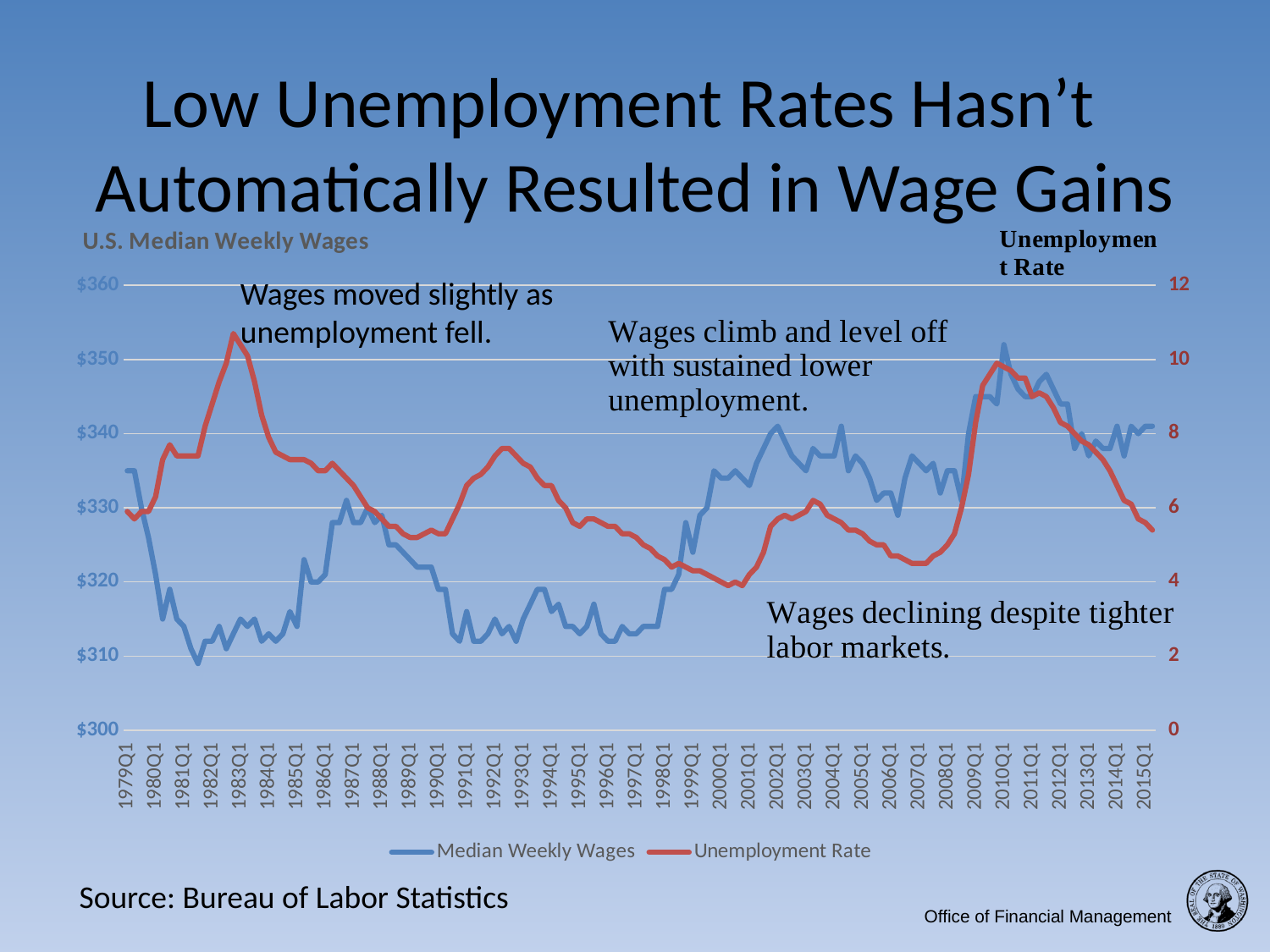

# Low Unemployment Rates Hasn’t Automatically Resulted in Wage Gains

### Chart: U.S. Median Weekly Wages

| Category | Median Weekly Wages | Unemployment Rate |
|---|---|---|
| 1979Q1 | 335.0 | 5.9 |
| 1979Q2 | 335.0 | 5.7 |
| 1979Q3 | 330.0 | 5.9 |
| 1979Q4 | 326.0 | 5.9 |
| 1980Q1 | 321.0 | 6.3 |
| 1980Q2 | 315.0 | 7.3 |
| 1980Q3 | 319.0 | 7.7 |
| 1980Q4 | 315.0 | 7.4 |
| 1981Q1 | 314.0 | 7.4 |
| 1981Q2 | 311.0 | 7.4 |
| 1981Q3 | 309.0 | 7.4 |
| 1981Q4 | 312.0 | 8.2 |
| 1982Q1 | 312.0 | 8.8 |
| 1982Q2 | 314.0 | 9.4 |
| 1982Q3 | 311.0 | 9.9 |
| 1982Q4 | 313.0 | 10.7 |
| 1983Q1 | 315.0 | 10.4 |
| 1983Q2 | 314.0 | 10.1 |
| 1983Q3 | 315.0 | 9.4 |
| 1983Q4 | 312.0 | 8.5 |
| 1984Q1 | 313.0 | 7.9 |
| 1984Q2 | 312.0 | 7.5 |
| 1984Q3 | 313.0 | 7.4 |
| 1984Q4 | 316.0 | 7.3 |
| 1985Q1 | 314.0 | 7.3 |
| 1985Q2 | 323.0 | 7.3 |
| 1985Q3 | 320.0 | 7.2 |
| 1985Q4 | 320.0 | 7.0 |
| 1986Q1 | 321.0 | 7.0 |
| 1986Q2 | 328.0 | 7.2 |
| 1986Q3 | 328.0 | 7.0 |
| 1986Q4 | 331.0 | 6.8 |
| 1987Q1 | 328.0 | 6.6 |
| 1987Q2 | 328.0 | 6.3 |
| 1987Q3 | 330.0 | 6.0 |
| 1987Q4 | 328.0 | 5.9 |
| 1988Q1 | 329.0 | 5.7 |
| 1988Q2 | 325.0 | 5.5 |
| 1988Q3 | 325.0 | 5.5 |
| 1988Q4 | 324.0 | 5.3 |
| 1989Q1 | 323.0 | 5.2 |
| 1989Q2 | 322.0 | 5.2 |
| 1989Q3 | 322.0 | 5.3 |
| 1989Q4 | 322.0 | 5.4 |
| 1990Q1 | 319.0 | 5.3 |
| 1990Q2 | 319.0 | 5.3 |
| 1990Q3 | 313.0 | 5.7 |
| 1990Q4 | 312.0 | 6.1 |
| 1991Q1 | 316.0 | 6.6 |
| 1991Q2 | 312.0 | 6.8 |
| 1991Q3 | 312.0 | 6.9 |
| 1991Q4 | 313.0 | 7.1 |
| 1992Q1 | 315.0 | 7.4 |
| 1992Q2 | 313.0 | 7.6 |
| 1992Q3 | 314.0 | 7.6 |
| 1992Q4 | 312.0 | 7.4 |
| 1993Q1 | 315.0 | 7.2 |
| 1993Q2 | 317.0 | 7.1 |
| 1993Q3 | 319.0 | 6.8 |
| 1993Q4 | 319.0 | 6.6 |
| 1994Q1 | 316.0 | 6.6 |
| 1994Q2 | 317.0 | 6.2 |
| 1994Q3 | 314.0 | 6.0 |
| 1994Q4 | 314.0 | 5.6 |
| 1995Q1 | 313.0 | 5.5 |
| 1995Q2 | 314.0 | 5.7 |
| 1995Q3 | 317.0 | 5.7 |
| 1995Q4 | 313.0 | 5.6 |
| 1996Q1 | 312.0 | 5.5 |
| 1996Q2 | 312.0 | 5.5 |
| 1996Q3 | 314.0 | 5.3 |
| 1996Q4 | 313.0 | 5.3 |
| 1997Q1 | 313.0 | 5.2 |
| 1997Q2 | 314.0 | 5.0 |
| 1997Q3 | 314.0 | 4.9 |
| 1997Q4 | 314.0 | 4.7 |
| 1998Q1 | 319.0 | 4.6 |
| 1998Q2 | 319.0 | 4.4 |
| 1998Q3 | 321.0 | 4.5 |
| 1998Q4 | 328.0 | 4.4 |
| 1999Q1 | 324.0 | 4.3 |
| 1999Q2 | 329.0 | 4.3 |
| 1999Q3 | 330.0 | 4.2 |
| 1999Q4 | 335.0 | 4.1 |
| 2000Q1 | 334.0 | 4.0 |
| 2000Q2 | 334.0 | 3.9 |
| 2000Q3 | 335.0 | 4.0 |
| 2000Q4 | 334.0 | 3.9 |
| 2001Q1 | 333.0 | 4.2 |
| 2001Q2 | 336.0 | 4.4 |
| 2001Q3 | 338.0 | 4.8 |
| 2001Q4 | 340.0 | 5.5 |
| 2002Q1 | 341.0 | 5.7 |
| 2002Q2 | 339.0 | 5.8 |
| 2002Q3 | 337.0 | 5.7 |
| 2002Q4 | 336.0 | 5.8 |
| 2003Q1 | 335.0 | 5.9 |
| 2003Q2 | 338.0 | 6.2 |
| 2003Q3 | 337.0 | 6.1 |
| 2003Q4 | 337.0 | 5.8 |
| 2004Q1 | 337.0 | 5.7 |
| 2004Q2 | 341.0 | 5.6 |
| 2004Q3 | 335.0 | 5.4 |
| 2004Q4 | 337.0 | 5.4 |
| 2005Q1 | 336.0 | 5.3 |
| 2005Q2 | 334.0 | 5.1 |
| 2005Q3 | 331.0 | 5.0 |
| 2005Q4 | 332.0 | 5.0 |
| 2006Q1 | 332.0 | 4.7 |
| 2006Q2 | 329.0 | 4.7 |
| 2006Q3 | 334.0 | 4.6 |
| 2006Q4 | 337.0 | 4.5 |
| 2007Q1 | 336.0 | 4.5 |
| 2007Q2 | 335.0 | 4.5 |
| 2007Q3 | 336.0 | 4.7 |
| 2007Q4 | 332.0 | 4.8 |
| 2008Q1 | 335.0 | 5.0 |
| 2008Q2 | 335.0 | 5.3 |
| 2008Q3 | 331.0 | 6.0 |
| 2008Q4 | 340.0 | 6.9 |
| 2009Q1 | 345.0 | 8.3 |
| 2009Q2 | 345.0 | 9.3 |
| 2009Q3 | 345.0 | 9.6 |
| 2009Q4 | 344.0 | 9.9 |
| 2010Q1 | 352.0 | 9.8 |
| 2010Q2 | 348.0 | 9.7 |
| 2010Q3 | 346.0 | 9.5 |
| 2010Q4 | 345.0 | 9.5 |
| 2011Q1 | 345.0 | 9.0 |
| 2011Q2 | 347.0 | 9.1 |
| 2011Q3 | 348.0 | 9.0 |
| 2011Q4 | 346.0 | 8.7 |
| 2012Q1 | 344.0 | 8.3 |
| 2012Q2 | 344.0 | 8.2 |
| 2012Q3 | 338.0 | 8.0 |
| 2012Q4 | 340.0 | 7.8 |
| 2013Q1 | 337.0 | 7.7 |
| 2013Q2 | 339.0 | 7.5 |
| 2013Q3 | 338.0 | 7.3 |
| 2013Q4 | 338.0 | 7.0 |
| 2014Q1 | 341.0 | 6.6 |
| 2014Q2 | 337.0 | 6.2 |
| 2014Q3 | 341.0 | 6.1 |
| 2014Q4 | 340.0 | 5.7 |
| 2015Q1 | 341.0 | 5.6 |
| 2015Q2 | 341.0 | 5.4 |
Wages moved slightly as
unemployment fell.
Source: Bureau of Labor Statistics